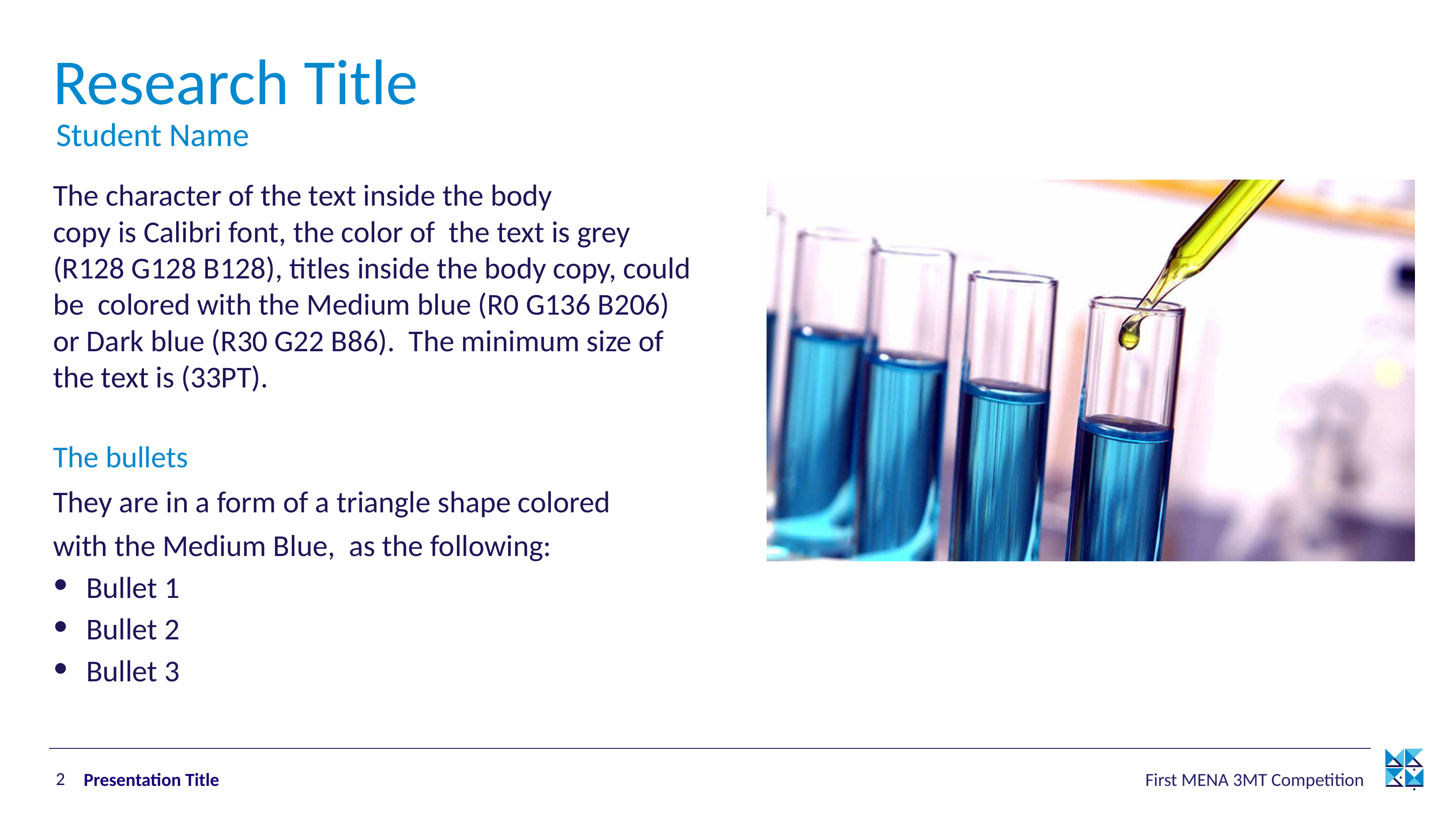

Research Title
Student Name
The character of the text inside the body
copy is Calibri font, the color of  the text is grey
(R128 G128 B128), titles inside the body copy, could
be  colored with the Medium blue (R0 G136 B206)
or Dark blue (R30 G22 B86).  The minimum size of
the text is (33PT).
The bullets
They are in a form of a triangle shape colored with the Medium Blue,  as the following:
Bullet 1
Bullet 2
Bullet 3

2